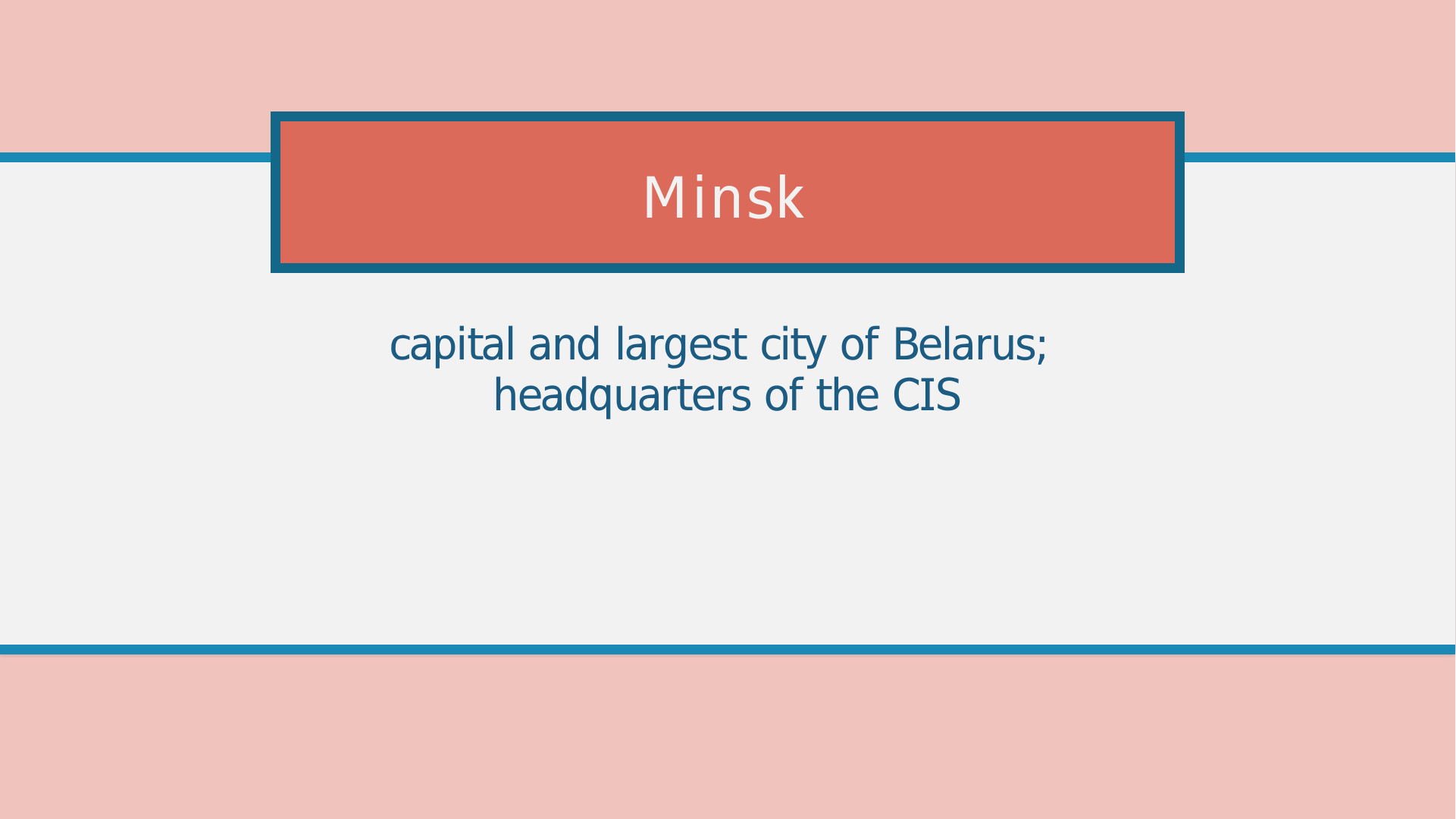

# Minsk
capital and largest city of Belarus;
headquarters of the CIS